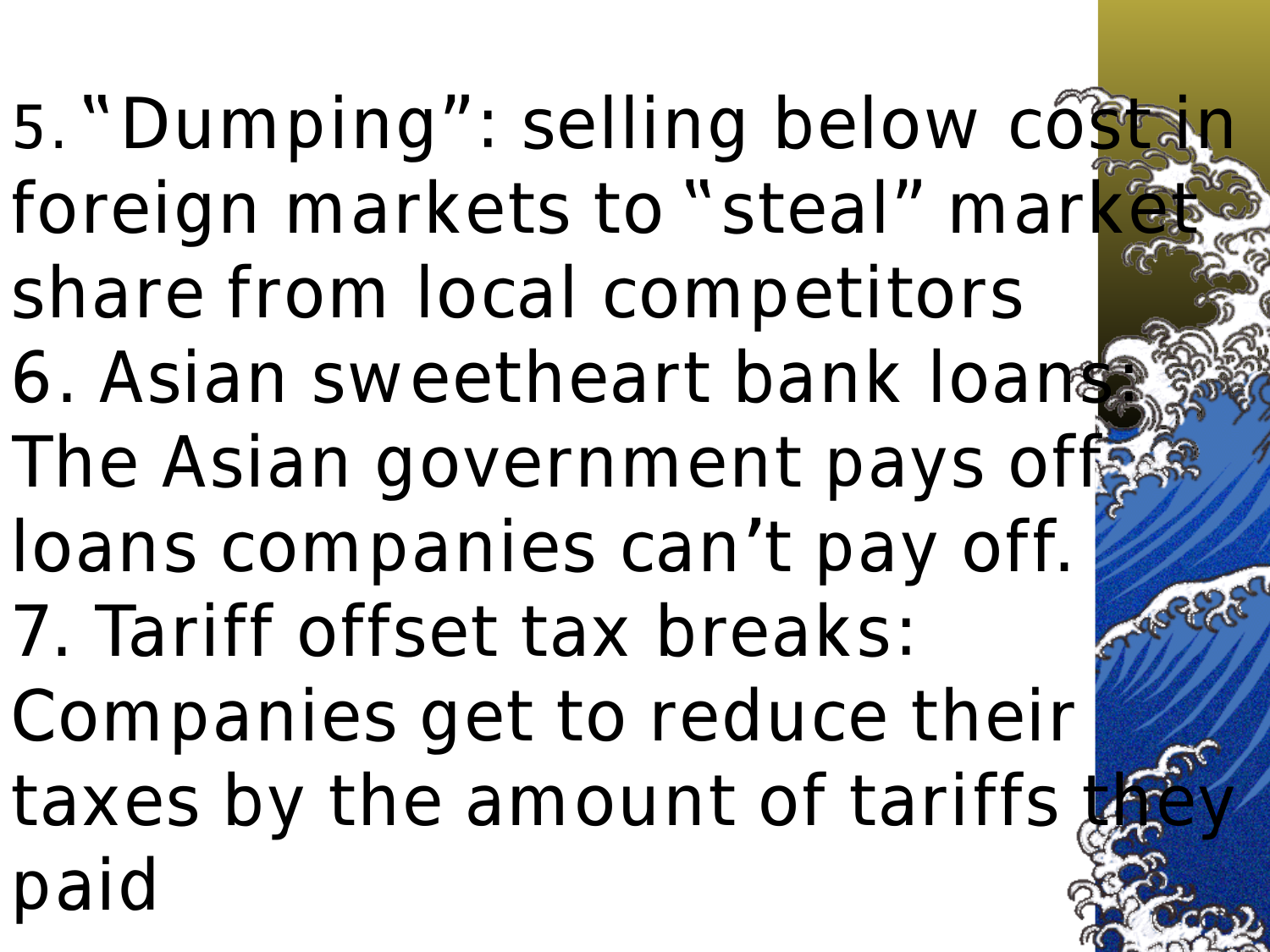

5. “Dumping”: selling below cost in foreign markets to “steal” market share from local competitors
6. Asian sweetheart bank loans: The Asian government pays off loans companies can’t pay off.
7. Tariff offset tax breaks: Companies get to reduce their taxes by the amount of tariffs they paid